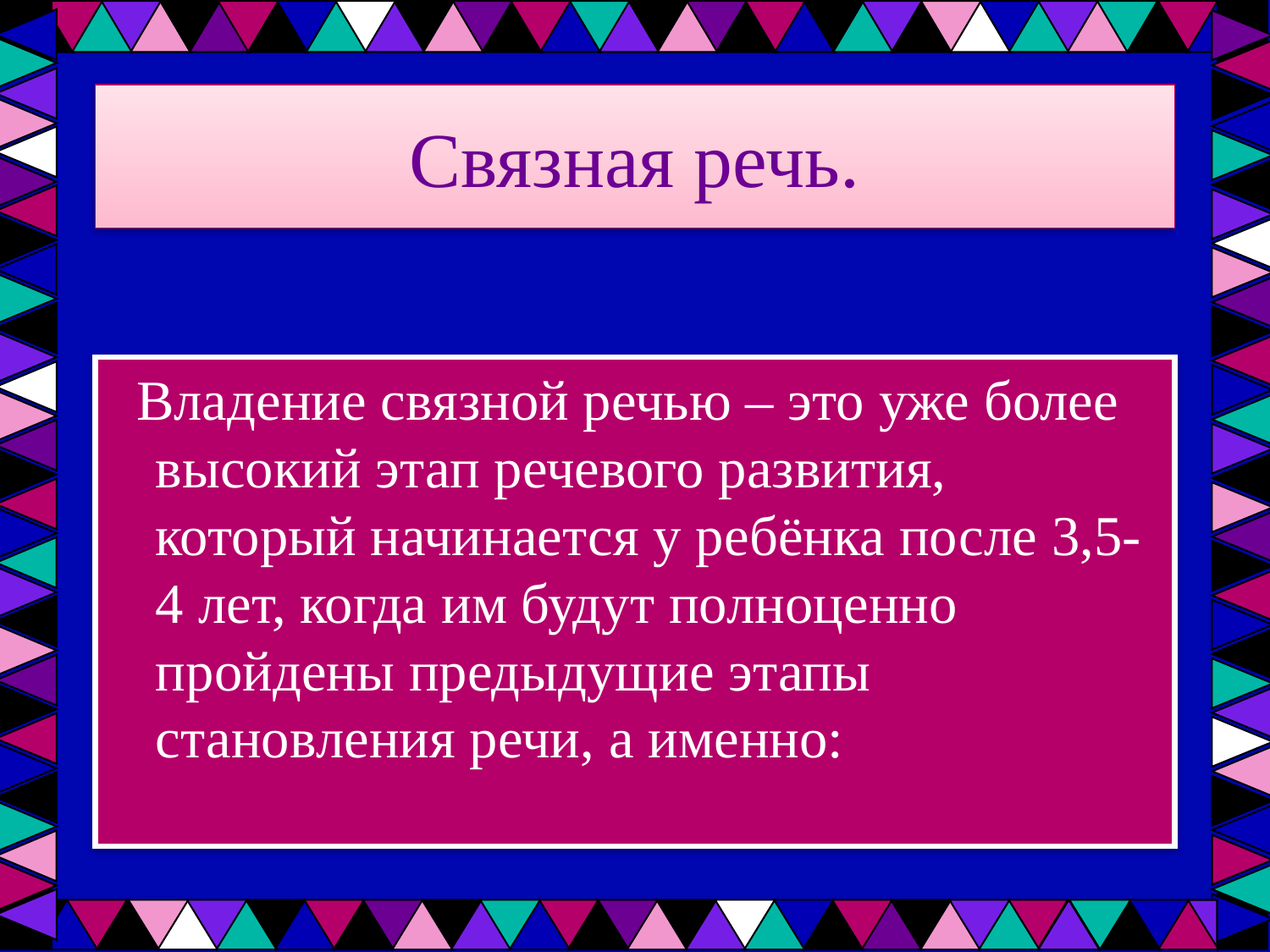

# Связная речь.
  Владение связной речью – это уже более высокий этап речевого развития, который начинается у ребёнка после 3,5-4 лет, когда им будут полноценно пройдены предыдущие этапы становления речи, а именно: